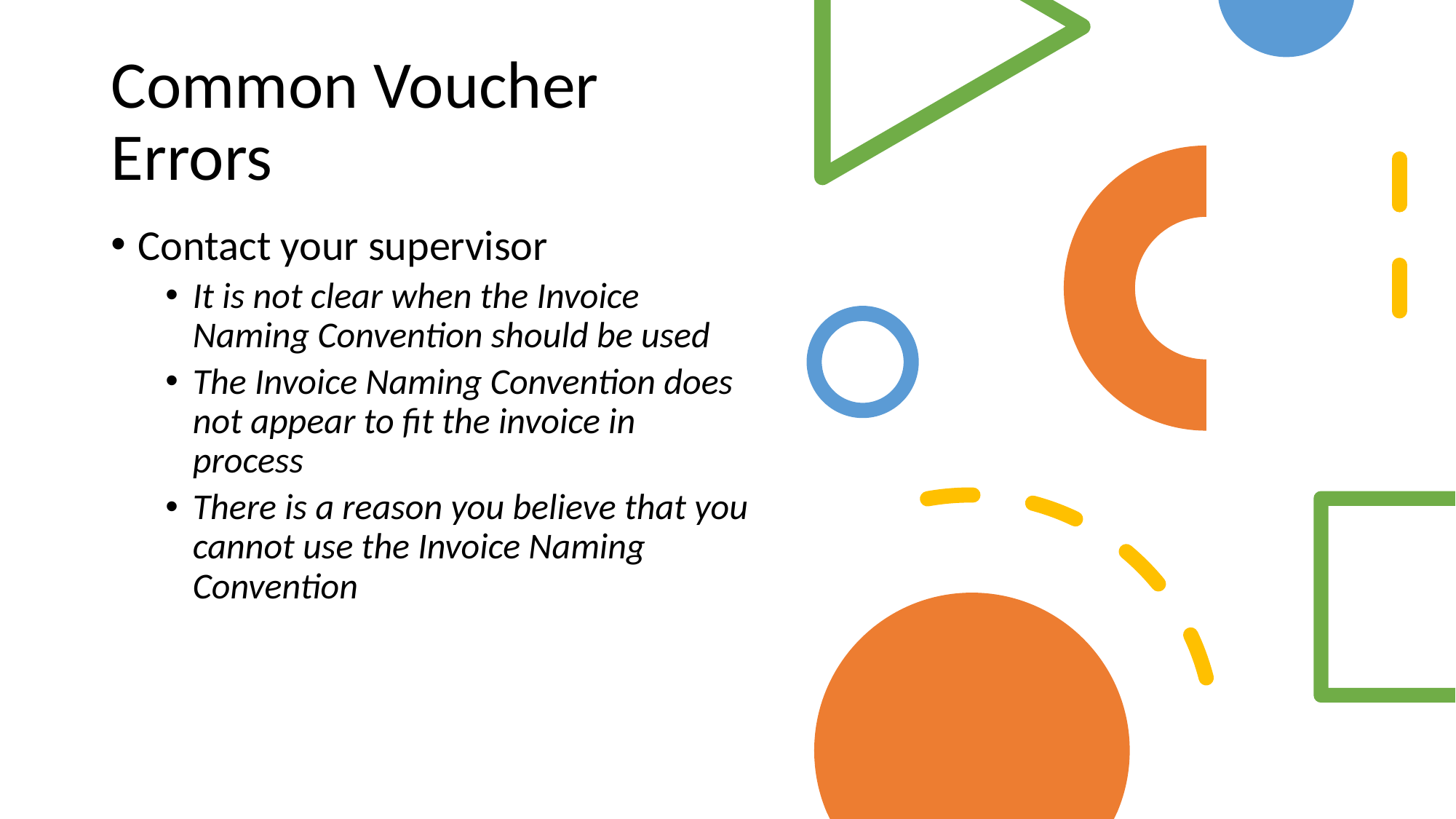

# Common Voucher Errors

Contact your supervisor
It is not clear when the Invoice Naming Convention should be used
The Invoice Naming Convention does not appear to fit the invoice in process
There is a reason you believe that you cannot use the Invoice Naming Convention